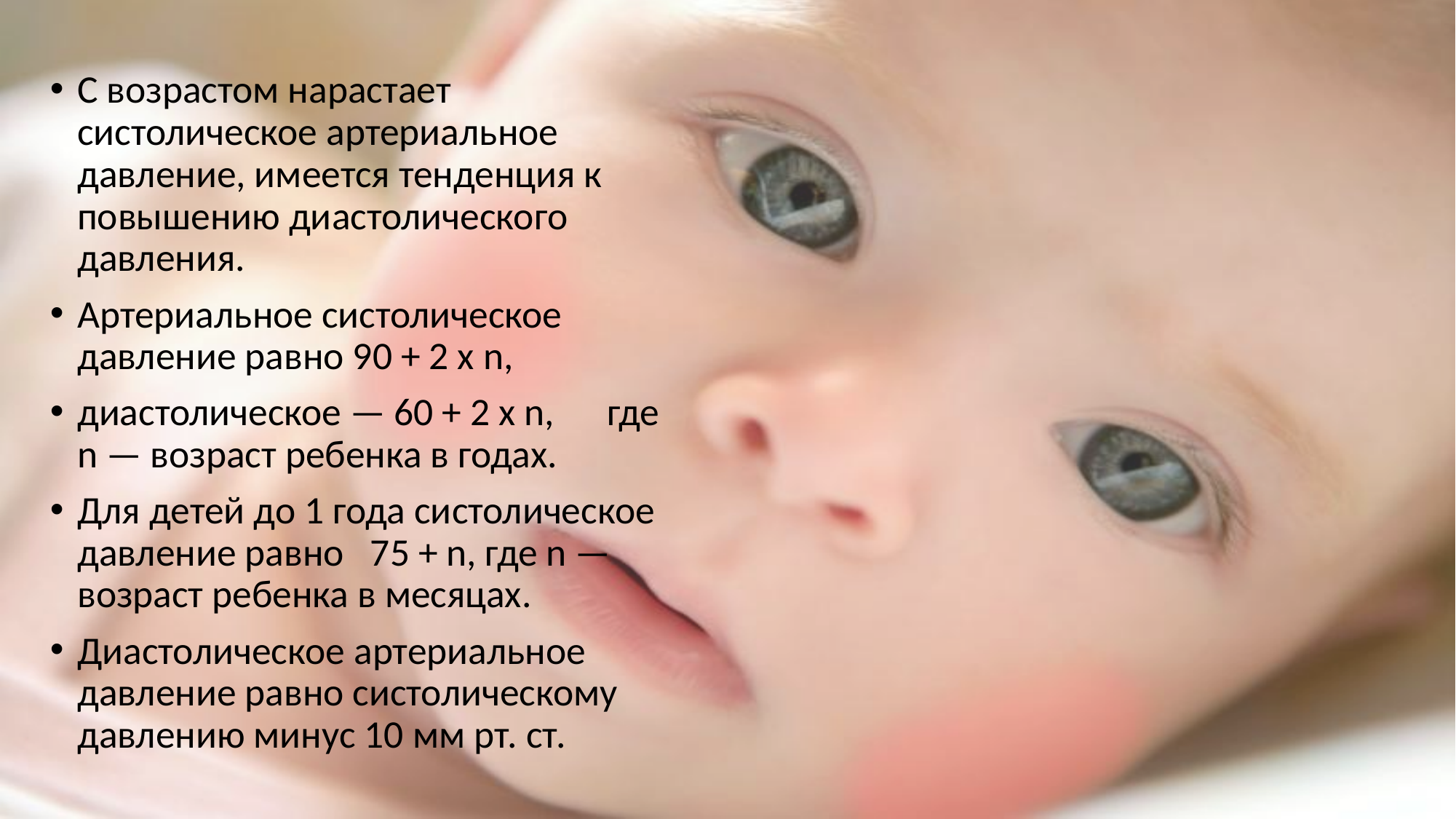

С возрастом нарастает систолическое артериальное давление, имеется тенденция к повышению диастолического давления.
Артериальное систолическое давление равно 90 + 2 x n,
диастолическое — 60 + 2 x n,      где n — возраст ребенка в годах.
Для детей до 1 года систолическое давление равно   75 + n, где n — возраст ребенка в месяцах.
Диастолическое артериальное давление равно систолическому давлению минус 10 мм рт. ст.